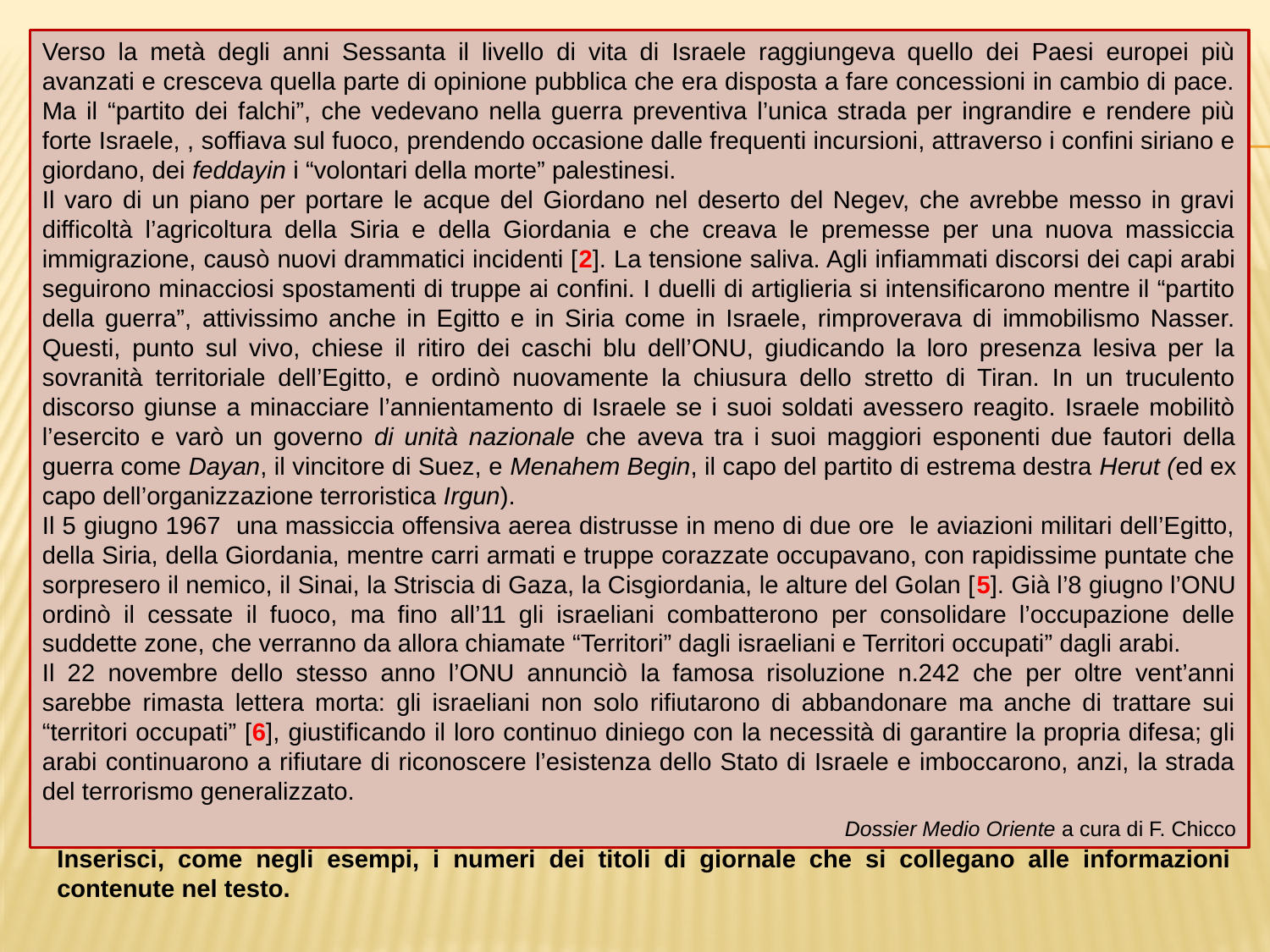

Verso la metà degli anni Sessanta il livello di vita di Israele raggiungeva quello dei Paesi europei più avanzati e cresceva quella parte di opinione pubblica che era disposta a fare concessioni in cambio di pace. Ma il “partito dei falchi”, che vedevano nella guerra preventiva l’unica strada per ingrandire e rendere più forte Israele, , soffiava sul fuoco, prendendo occasione dalle frequenti incursioni, attraverso i confini siriano e giordano, dei feddayin i “volontari della morte” palestinesi.
Il varo di un piano per portare le acque del Giordano nel deserto del Negev, che avrebbe messo in gravi difficoltà l’agricoltura della Siria e della Giordania e che creava le premesse per una nuova massiccia immigrazione, causò nuovi drammatici incidenti [2]. La tensione saliva. Agli infiammati discorsi dei capi arabi seguirono minacciosi spostamenti di truppe ai confini. I duelli di artiglieria si intensificarono mentre il “partito della guerra”, attivissimo anche in Egitto e in Siria come in Israele, rimproverava di immobilismo Nasser. Questi, punto sul vivo, chiese il ritiro dei caschi blu dell’ONU, giudicando la loro presenza lesiva per la sovranità territoriale dell’Egitto, e ordinò nuovamente la chiusura dello stretto di Tiran. In un truculento discorso giunse a minacciare l’annientamento di Israele se i suoi soldati avessero reagito. Israele mobilitò l’esercito e varò un governo di unità nazionale che aveva tra i suoi maggiori esponenti due fautori della guerra come Dayan, il vincitore di Suez, e Menahem Begin, il capo del partito di estrema destra Herut (ed ex capo dell’organizzazione terroristica Irgun).
Il 5 giugno 1967  una massiccia offensiva aerea distrusse in meno di due ore  le aviazioni militari dell’Egitto, della Siria, della Giordania, mentre carri armati e truppe corazzate occupavano, con rapidissime puntate che sorpresero il nemico, il Sinai, la Striscia di Gaza, la Cisgiordania, le alture del Golan [5]. Già l’8 giugno l’ONU ordinò il cessate il fuoco, ma fino all’11 gli israeliani combatterono per consolidare l’occupazione delle suddette zone, che verranno da allora chiamate “Territori” dagli israeliani e Territori occupati” dagli arabi.
Il 22 novembre dello stesso anno l’ONU annunciò la famosa risoluzione n.242 che per oltre vent’anni sarebbe rimasta lettera morta: gli israeliani non solo rifiutarono di abbandonare ma anche di trattare sui “territori occupati” [6], giustificando il loro continuo diniego con la necessità di garantire la propria difesa; gli arabi continuarono a rifiutare di riconoscere l’esistenza dello Stato di Israele e imboccarono, anzi, la strada del terrorismo generalizzato.
Dossier Medio Oriente a cura di F. Chicco

Inserisci, come negli esempi, i numeri dei titoli di giornale che si collegano alle informazioni contenute nel testo.